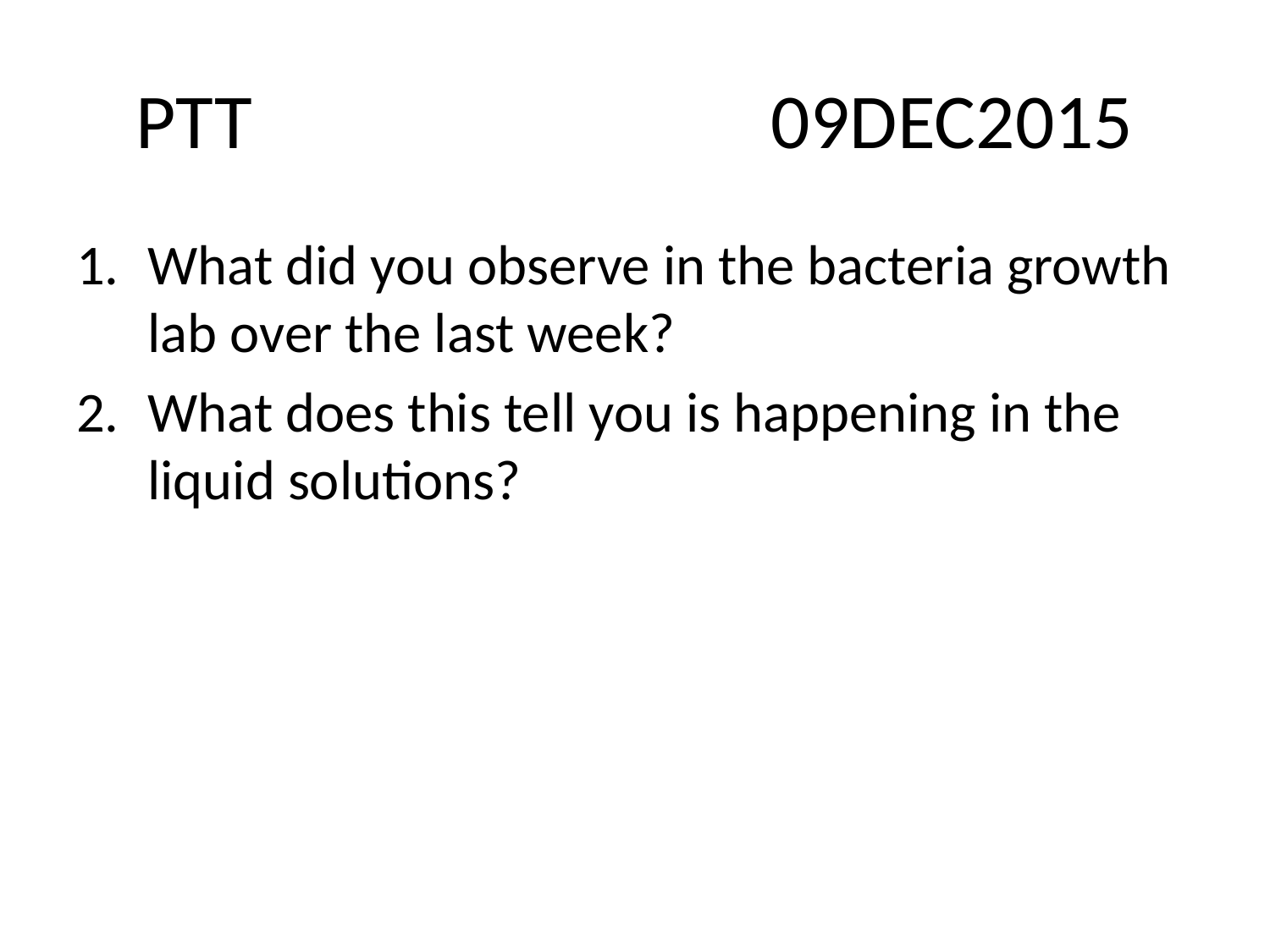

# PTT					09DEC2015
What did you observe in the bacteria growth lab over the last week?
What does this tell you is happening in the liquid solutions?